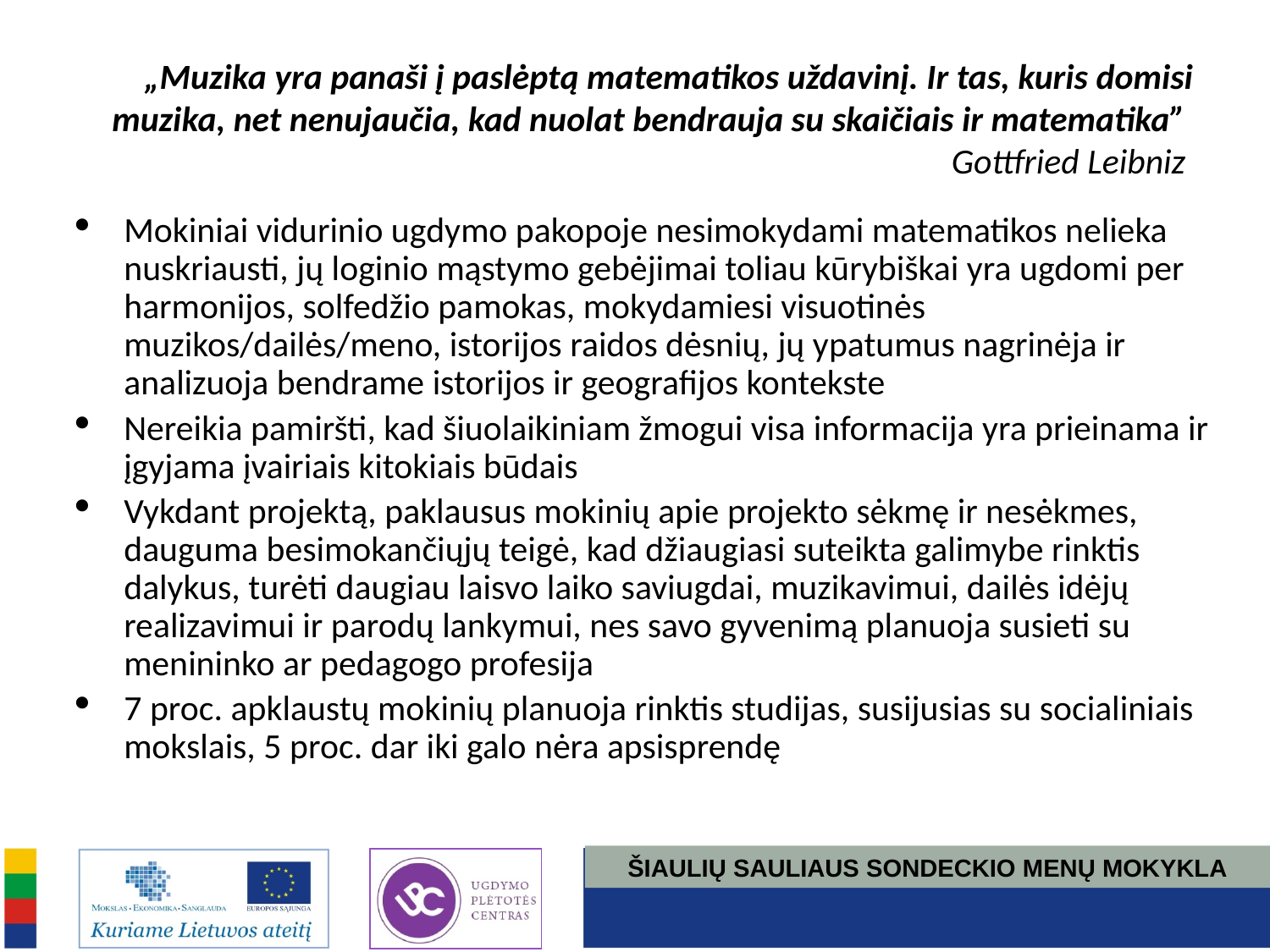

# „Muzika yra panaši į paslėptą matematikos uždavinį. Ir tas, kuris domisi muzika, net nenujaučia, kad nuolat bendrauja su skaičiais ir matematika” Gottfried Leibniz
Mokiniai vidurinio ugdymo pakopoje nesimokydami matematikos nelieka nuskriausti, jų loginio mąstymo gebėjimai toliau kūrybiškai yra ugdomi per harmonijos, solfedžio pamokas, mokydamiesi visuotinės muzikos/dailės/meno, istorijos raidos dėsnių, jų ypatumus nagrinėja ir analizuoja bendrame istorijos ir geografijos kontekste
Nereikia pamiršti, kad šiuolaikiniam žmogui visa informacija yra prieinama ir įgyjama įvairiais kitokiais būdais
Vykdant projektą, paklausus mokinių apie projekto sėkmę ir nesėkmes, dauguma besimokančiųjų teigė, kad džiaugiasi suteikta galimybe rinktis dalykus, turėti daugiau laisvo laiko saviugdai, muzikavimui, dailės idėjų realizavimui ir parodų lankymui, nes savo gyvenimą planuoja susieti su menininko ar pedagogo profesija
7 proc. apklaustų mokinių planuoja rinktis studijas, susijusias su socialiniais mokslais, 5 proc. dar iki galo nėra apsisprendę
ŠIAULIŲ SAULIAUS SONDECKIO MENŲ MOKYKLA